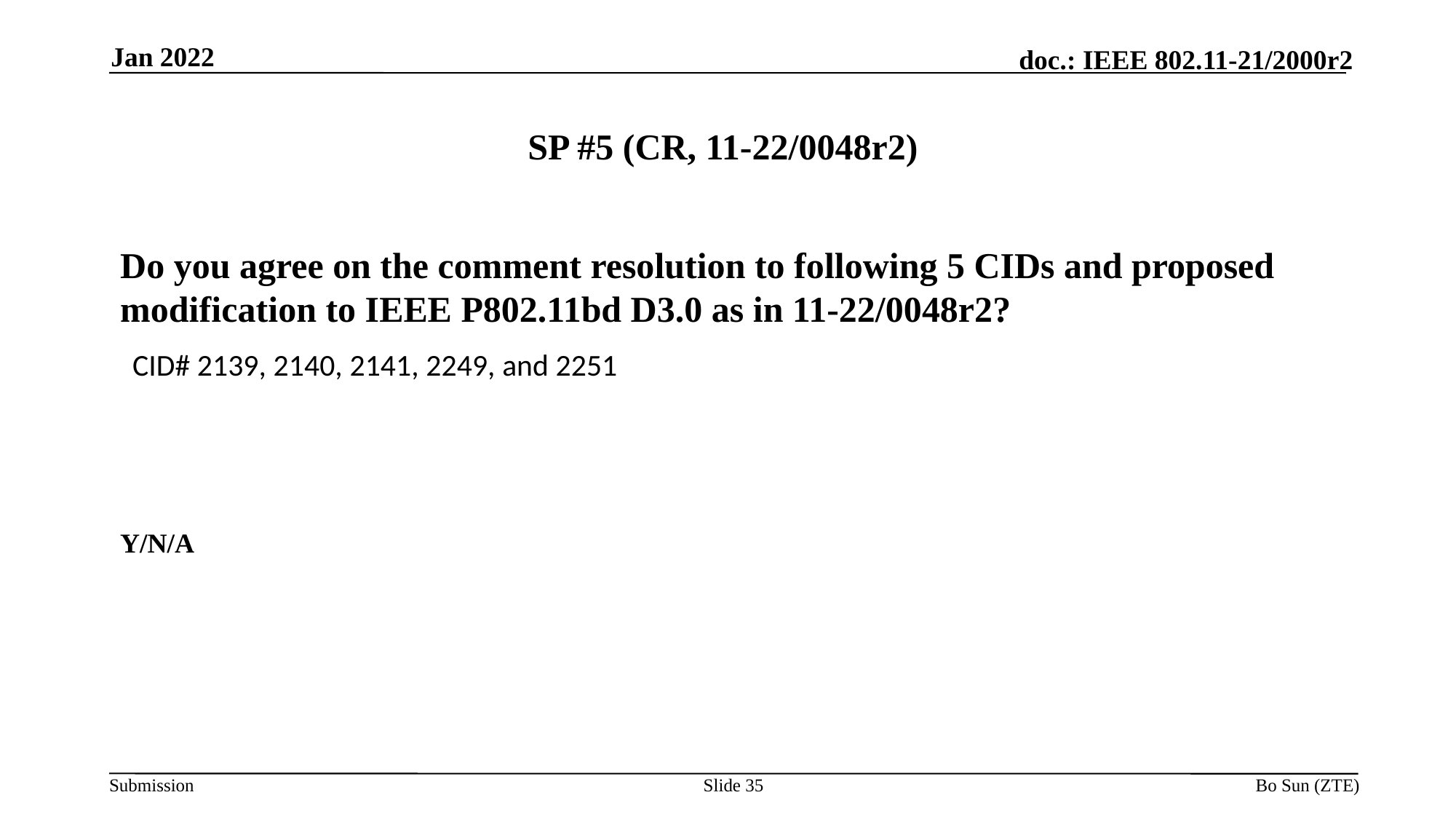

Jan 2022
# SP #5 (CR, 11-22/0048r2)
Do you agree on the comment resolution to following 5 CIDs and proposed modification to IEEE P802.11bd D3.0 as in 11-22/0048r2?
  CID# 2139, 2140, 2141, 2249, and 2251

Y/N/A

Slide 35
Bo Sun (ZTE)